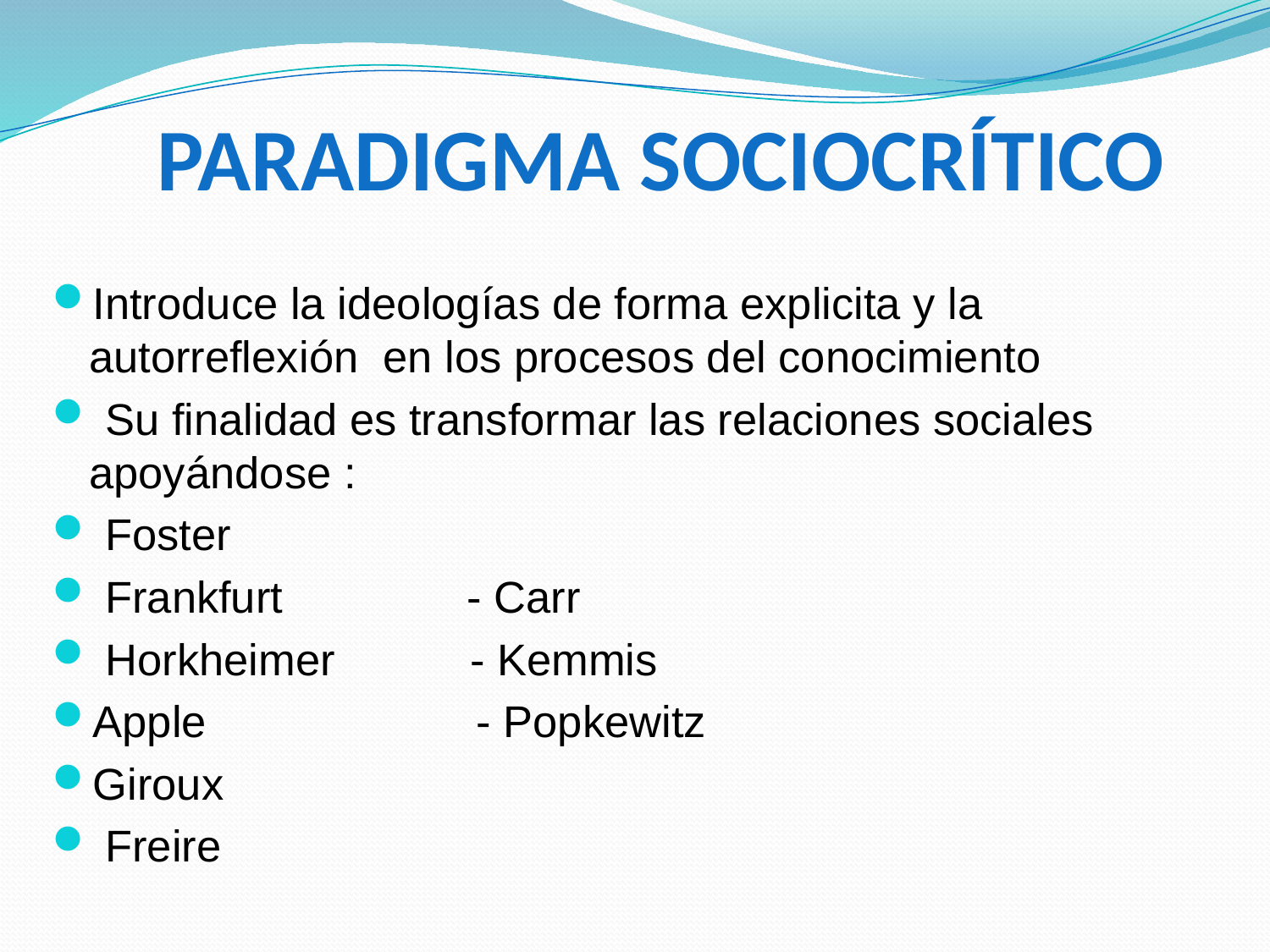

# PARADIGMA SOCIOCRÍTICO
Introduce la ideologías de forma explicita y la autorreflexión  en los procesos del conocimiento
 Su finalidad es transformar las relaciones sociales apoyándose :
 Foster
 Frankfurt               - Carr
 Horkheimer           - Kemmis
Apple                      - Popkewitz
Giroux
 Freire